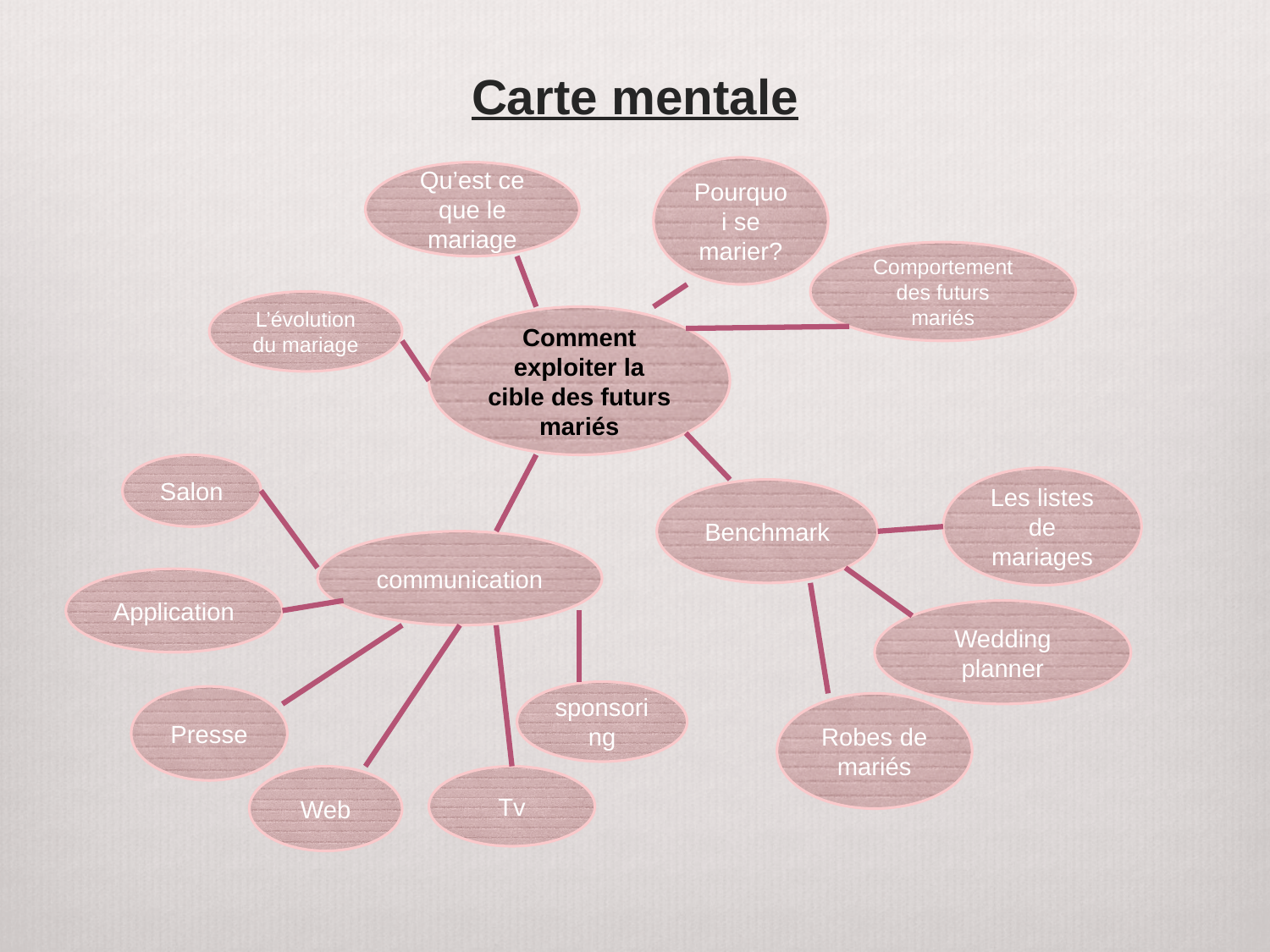

# Carte mentale
Pourquoi se marier?
Qu’est ce que le mariage
Comportement des futurs mariés
L’évolution du mariage
Comment exploiter la cible des futurs mariés
Salon
Les listes de mariages
Benchmark
communication
Application
Wedding planner
sponsoring
Presse
Robes de mariés
Web
Tv